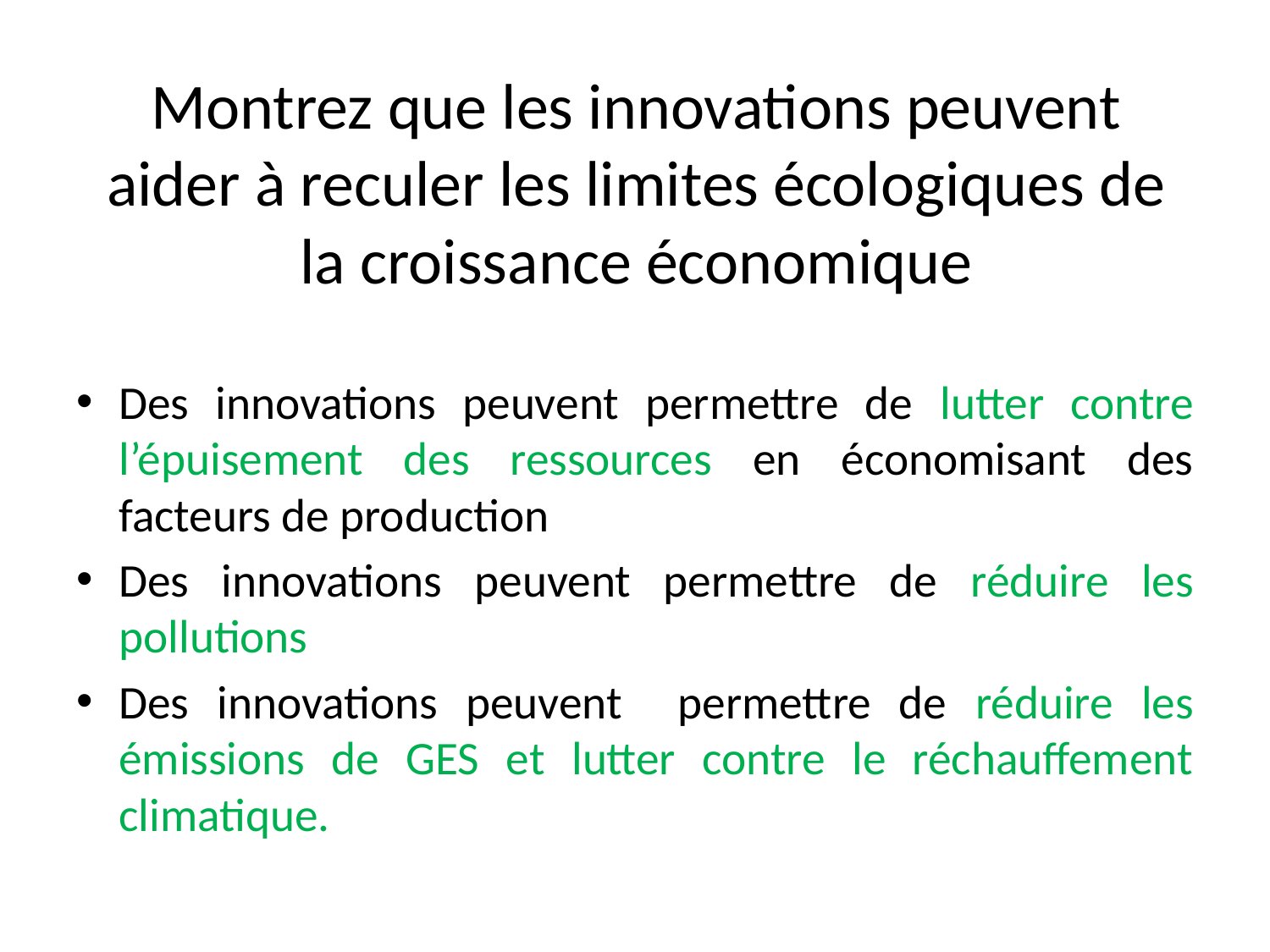

# Montrez que les innovations peuvent aider à reculer les limites écologiques de la croissance économique
Des innovations peuvent permettre de lutter contre l’épuisement des ressources en économisant des facteurs de production
Des innovations peuvent permettre de réduire les pollutions
Des innovations peuvent  permettre de réduire les émissions de GES et lutter contre le réchauffement climatique.